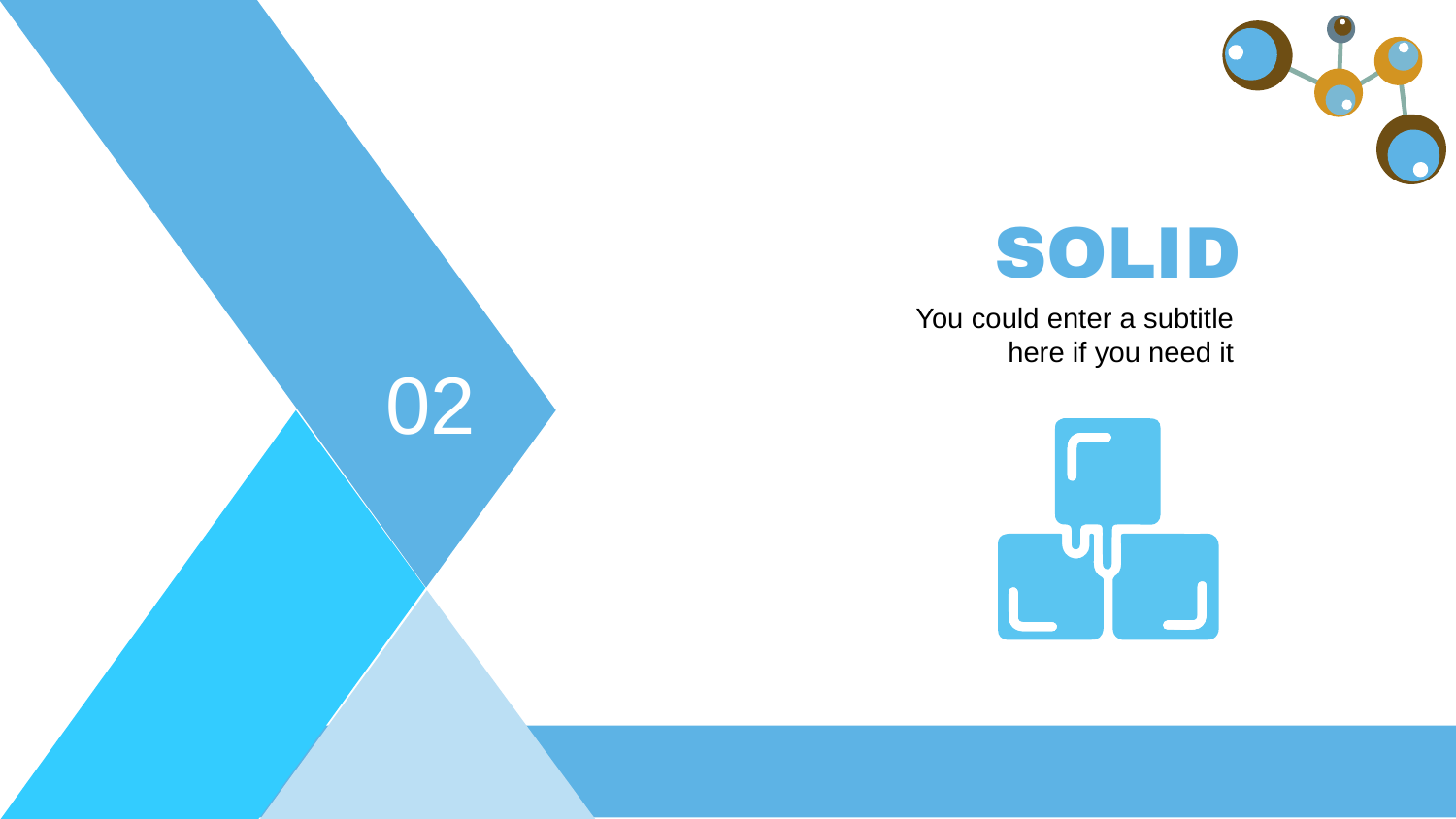

SOLID
You could enter a subtitle here if you need it
02
02